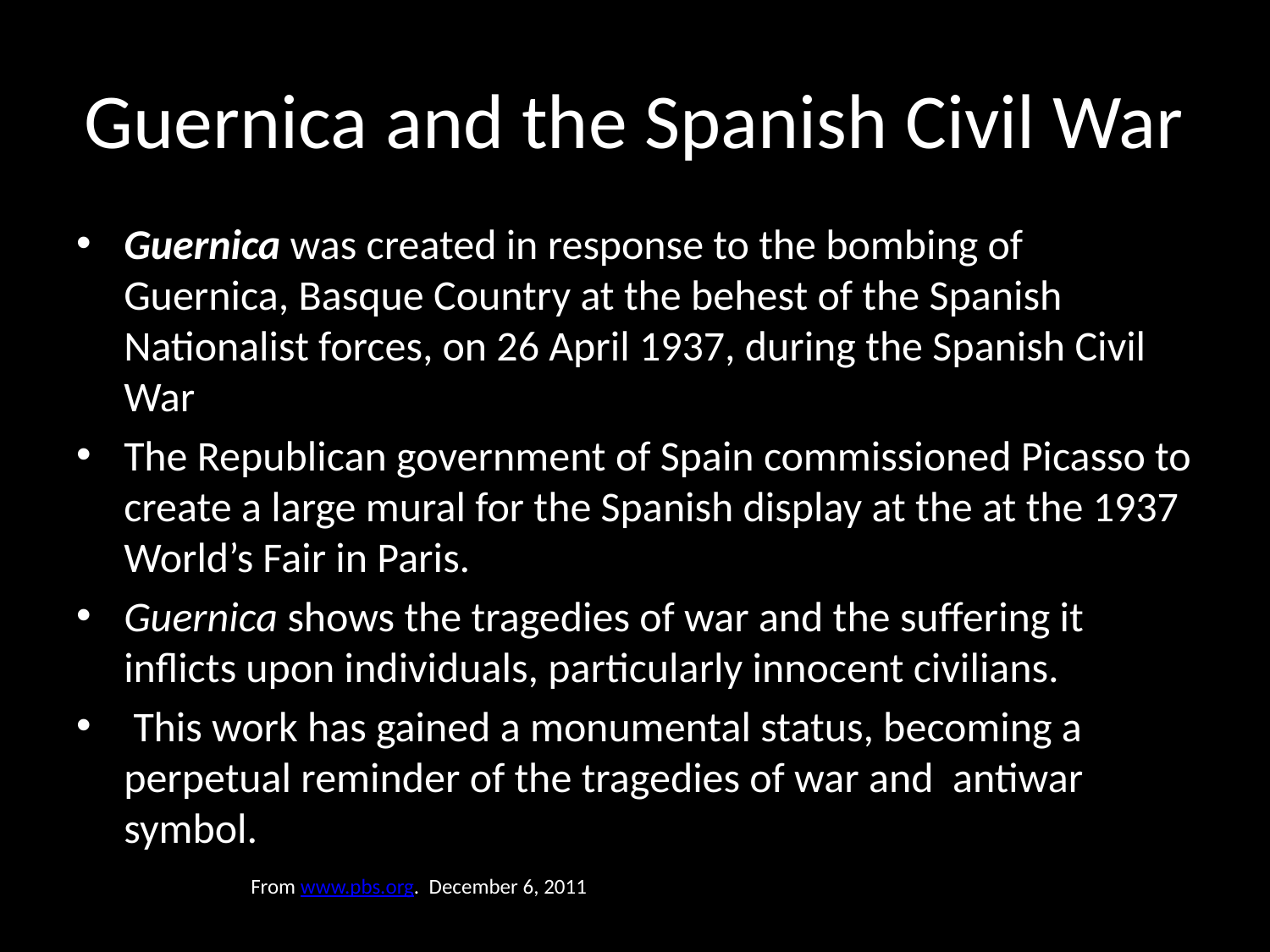

# Guernica and the Spanish Civil War
Guernica was created in response to the bombing of Guernica, Basque Country at the behest of the Spanish Nationalist forces, on 26 April 1937, during the Spanish Civil War
The Republican government of Spain commissioned Picasso to create a large mural for the Spanish display at the at the 1937 World’s Fair in Paris.
Guernica shows the tragedies of war and the suffering it inflicts upon individuals, particularly innocent civilians.
 This work has gained a monumental status, becoming a perpetual reminder of the tragedies of war and  antiwar symbol.								From www.pbs.org.  December 6, 2011